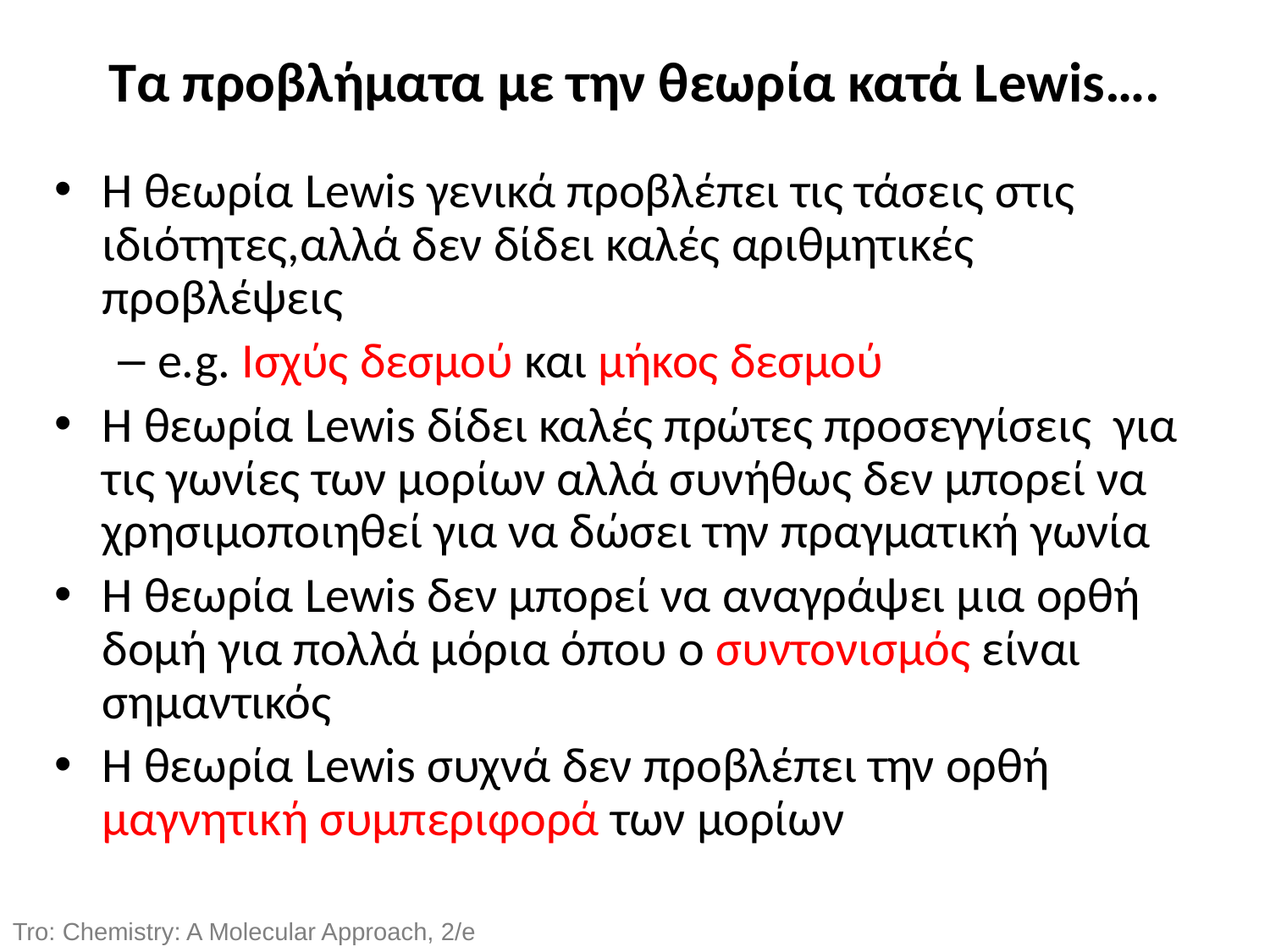

Τα προβλήματα με την θεωρία κατά Lewis….
H θεωρία Lewis γενικά προβλέπει τις τάσεις στις ιδιότητες,αλλά δεν δίδει καλές αριθμητικές προβλέψεις
e.g. Ισχύς δεσμού και μήκος δεσμού
Η θεωρία Lewis δίδει καλές πρώτες προσεγγίσεις  για τις γωνίες των μορίων αλλά συνήθως δεν μπορεί να χρησιμοποιηθεί για να δώσει την πραγματική γωνία
Η θεωρία Lewis δεν μπορεί να αναγράψει μια ορθή δομή για πολλά μόρια όπου ο συντονισμός είναι σημαντικός
Η θεωρία Lewis συχνά δεν προβλέπει την ορθή μαγνητική συμπεριφορά των μορίων
Tro: Chemistry: A Molecular Approach, 2/e